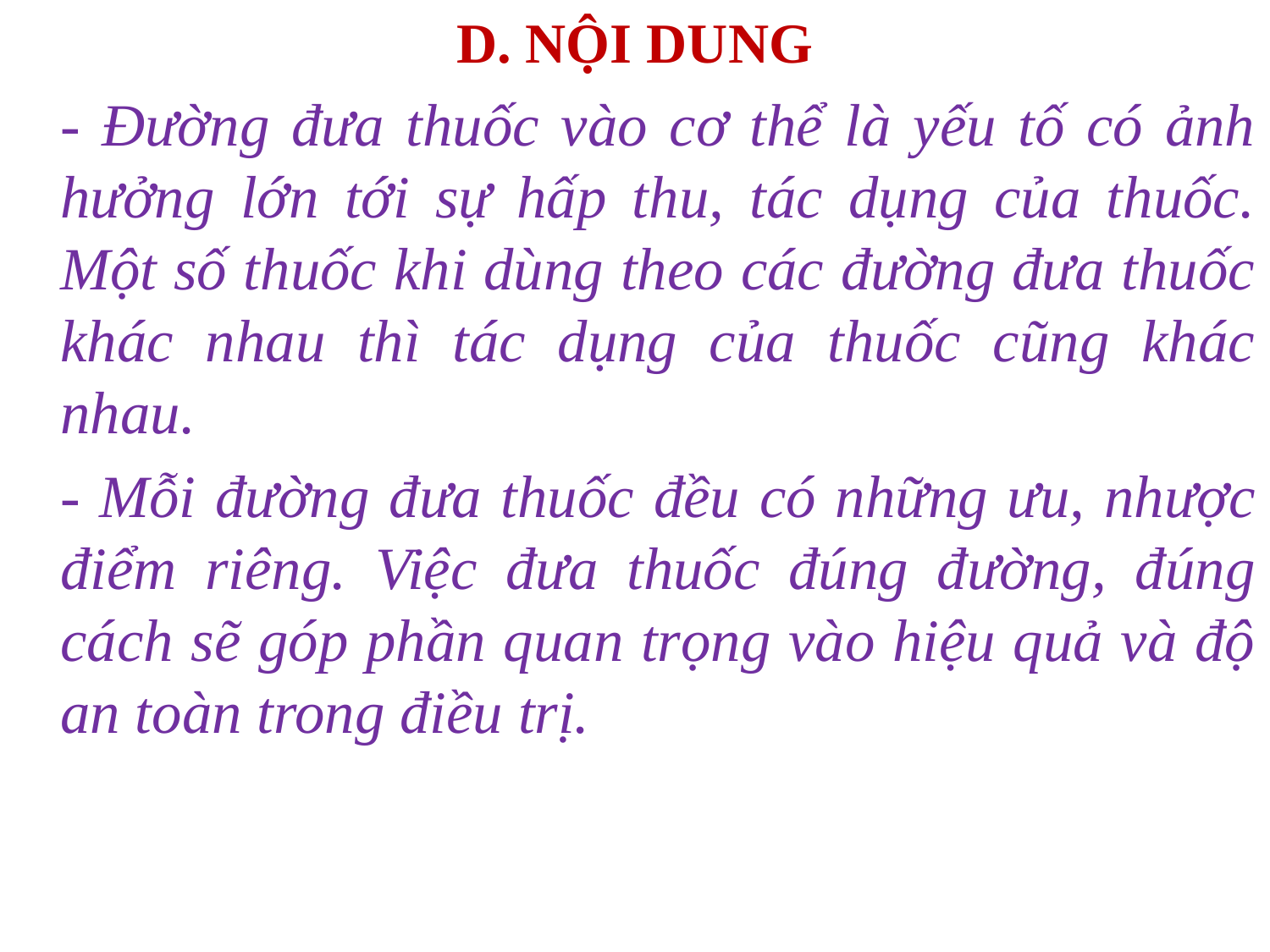

D. NỘI DUNG
	- Đường đưa thuốc vào cơ thể là yếu tố có ảnh hưởng lớn tới sự hấp thu, tác dụng của thuốc. Một số thuốc khi dùng theo các đường đưa thuốc khác nhau thì tác dụng của thuốc cũng khác nhau.
	- Mỗi đường đưa thuốc đều có những ưu, nhược điểm riêng. Việc đưa thuốc đúng đường, đúng cách sẽ góp phần quan trọng vào hiệu quả và độ an toàn trong điều trị.